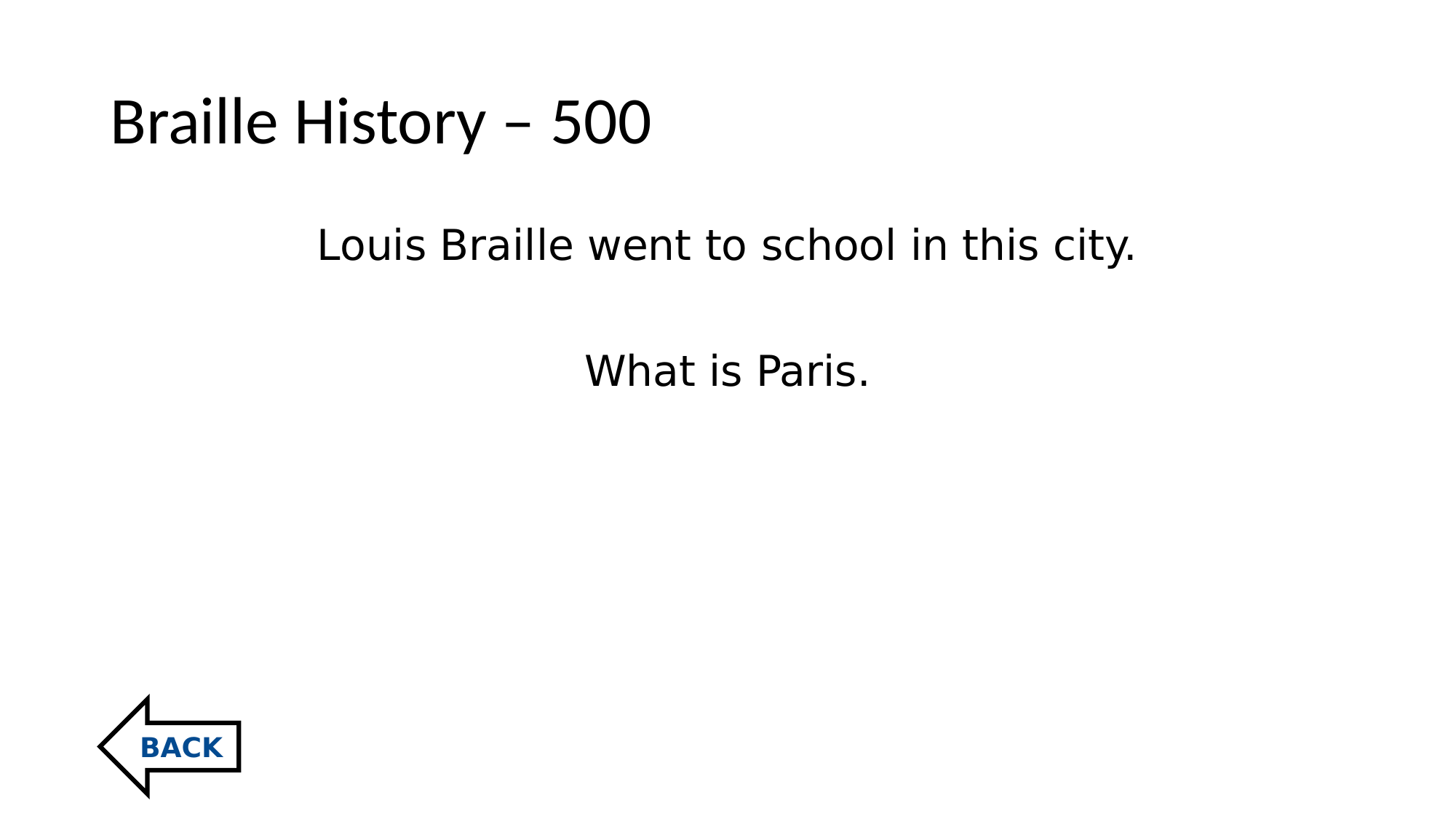

# Braille History – 500
Louis Braille went to school in this city.
What is Paris.